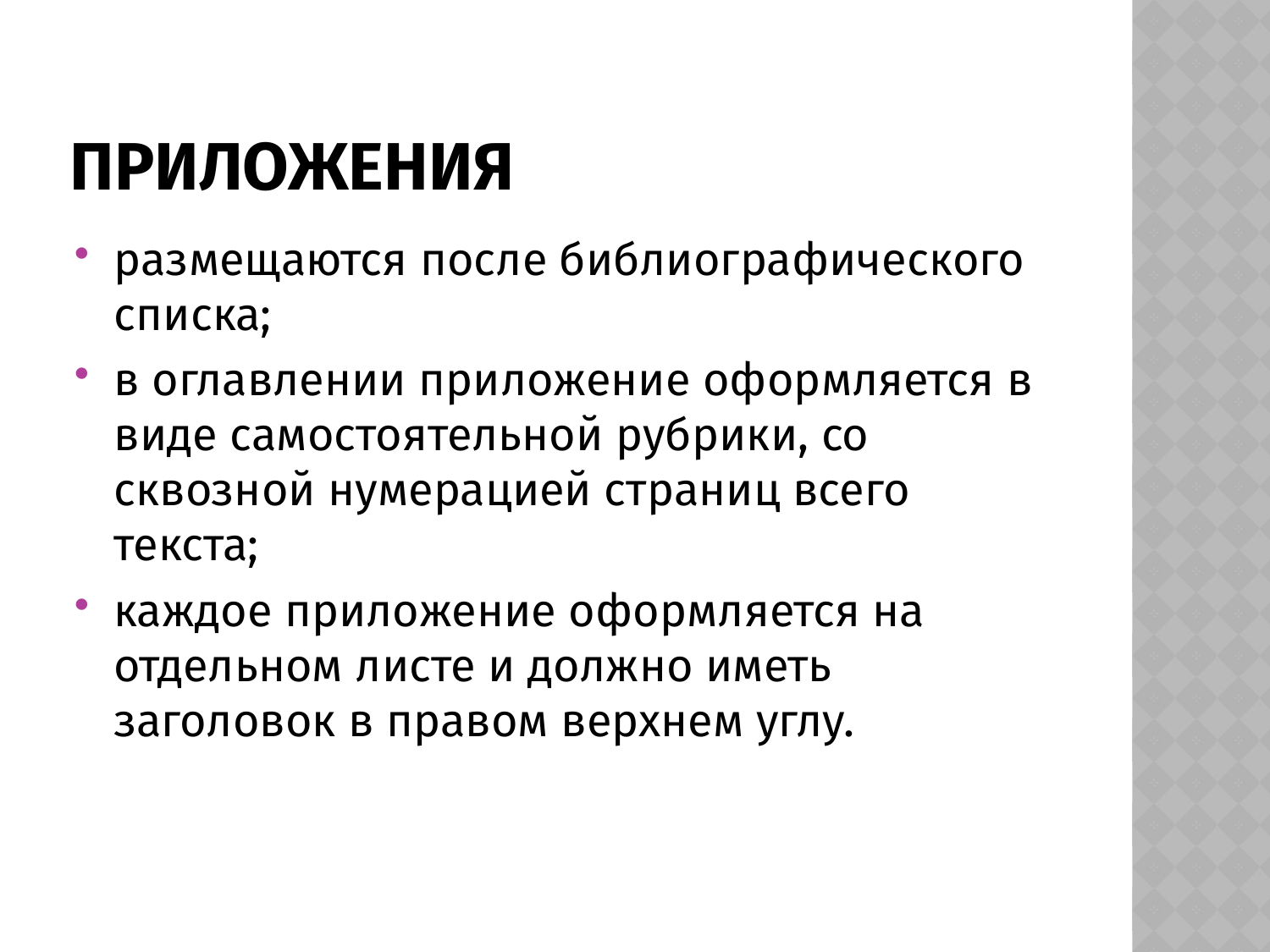

# Приложения
размещаются после библиографического списка;
в оглавлении приложение оформляется в виде самостоятельной рубрики, со сквозной нумерацией страниц всего текста;
каждое приложение оформляется на отдельном листе и должно иметь заголовок в правом верхнем углу.